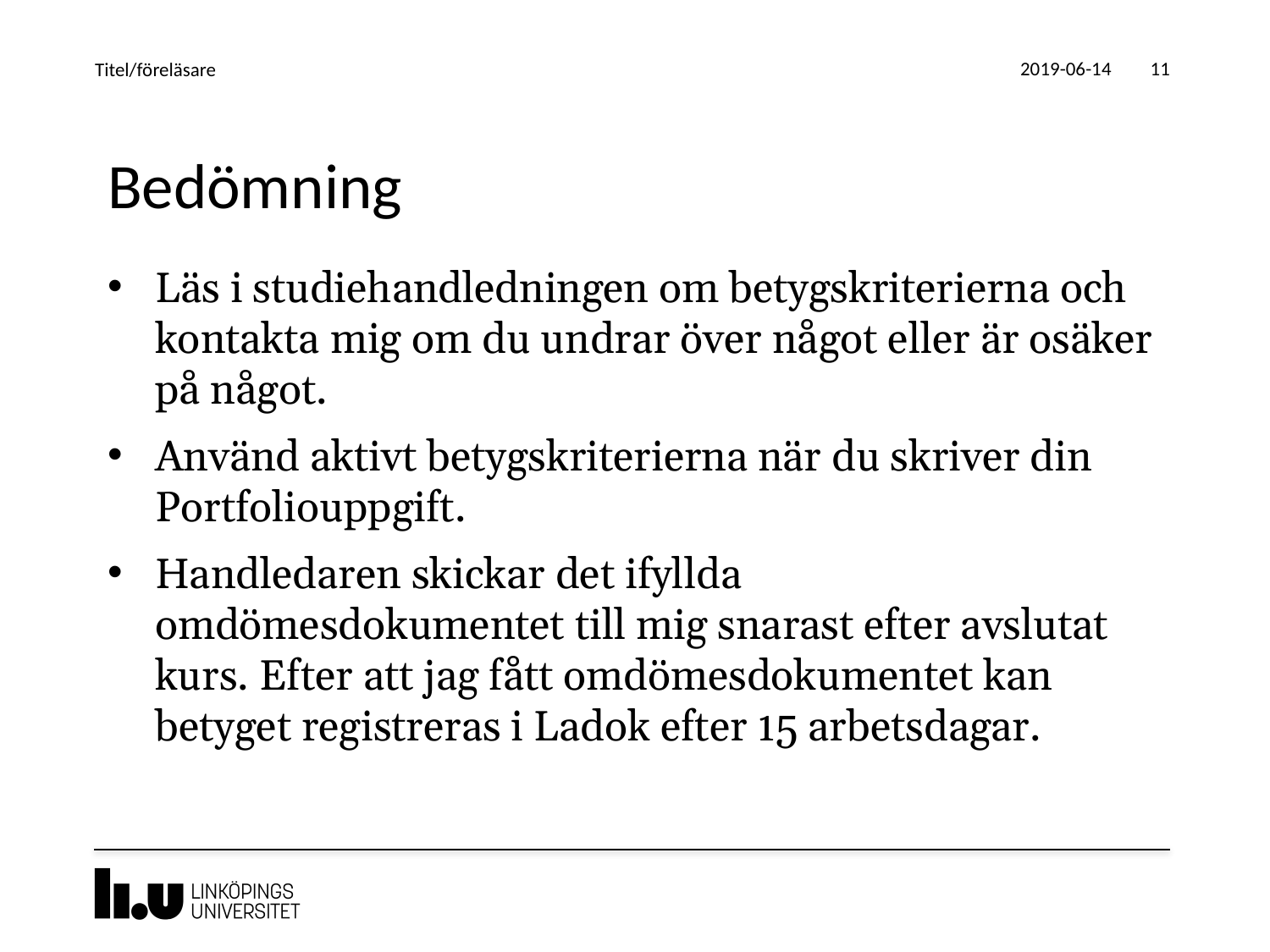

2019-06-14
Titel/föreläsare
11
# Bedömning
Läs i studiehandledningen om betygskriterierna och kontakta mig om du undrar över något eller är osäker på något.
Använd aktivt betygskriterierna när du skriver din Portfoliouppgift.
Handledaren skickar det ifyllda  omdömesdokumentet till mig snarast efter avslutat kurs. Efter att jag fått omdömesdokumentet kan betyget registreras i Ladok efter 15 arbetsdagar.